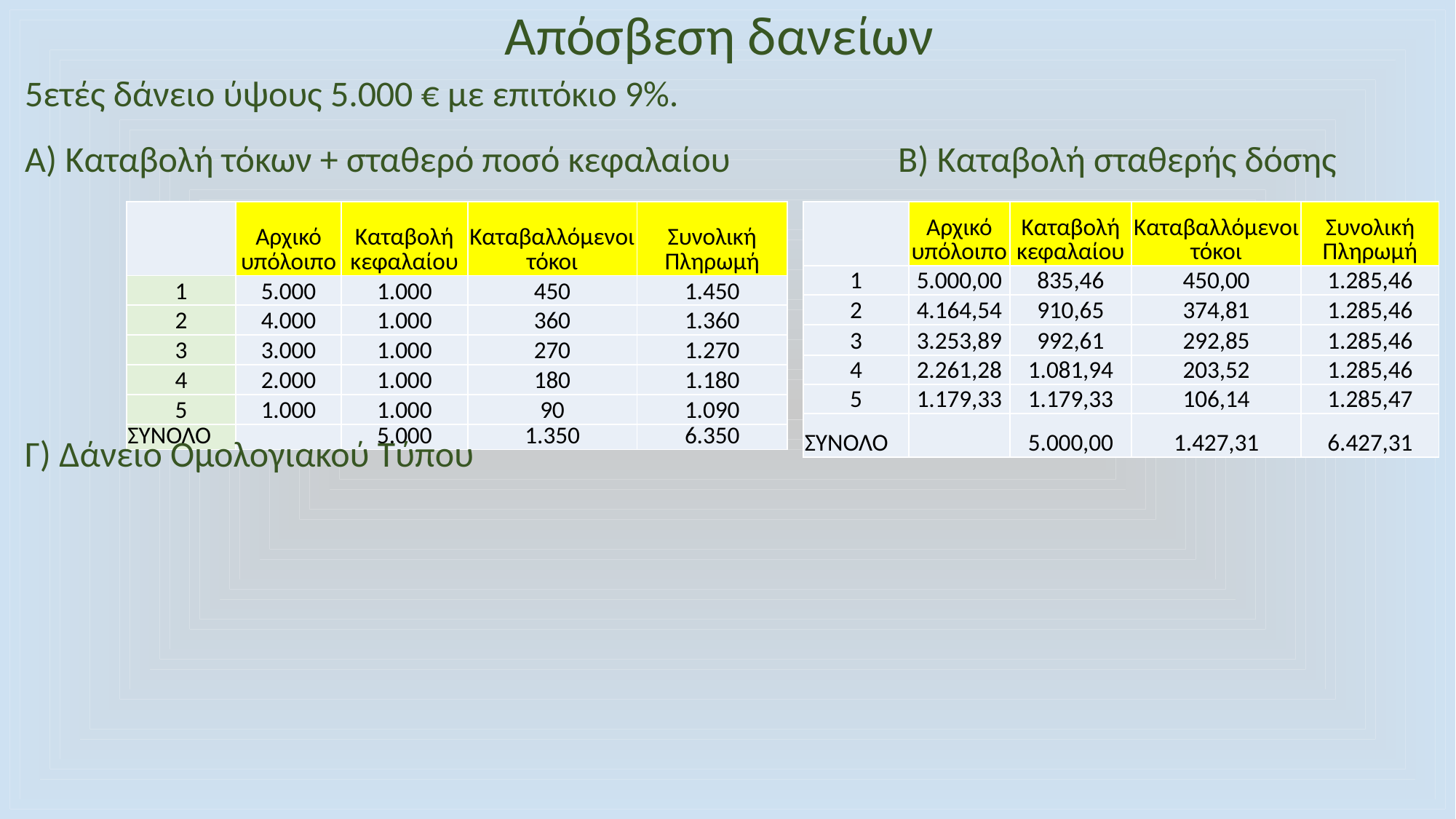

# Απόσβεση δανείων
5ετές δάνειο ύψους 5.000 € με επιτόκιο 9%.

Α) Καταβολή τόκων + σταθερό ποσό κεφαλαίου		Β) Καταβολή σταθερής δόσης

Γ) Δάνειο Ομολογιακού Τύπου

|  | Αρχικό υπόλοιπο | Καταβολή κεφαλαίου | Καταβαλλόμενοι τόκοι | Συνολική Πληρωμή |
| --- | --- | --- | --- | --- |
| 1 | 5.000 | 1.000 | 450 | 1.450 |
| 2 | 4.000 | 1.000 | 360 | 1.360 |
| 3 | 3.000 | 1.000 | 270 | 1.270 |
| 4 | 2.000 | 1.000 | 180 | 1.180 |
| 5 | 1.000 | 1.000 | 90 | 1.090 |
| ΣΥΝΟΛΟ |  | 5.000 | 1.350 | 6.350 |
|  | Αρχικό υπόλοιπο | Καταβολή κεφαλαίου | Καταβαλλόμενοι τόκοι | Συνολική Πληρωμή |
| --- | --- | --- | --- | --- |
| 1 | 5.000,00 | 835,46 | 450,00 | 1.285,46 |
| 2 | 4.164,54 | 910,65 | 374,81 | 1.285,46 |
| 3 | 3.253,89 | 992,61 | 292,85 | 1.285,46 |
| 4 | 2.261,28 | 1.081,94 | 203,52 | 1.285,46 |
| 5 | 1.179,33 | 1.179,33 | 106,14 | 1.285,47 |
| ΣΥΝΟΛΟ |  | 5.000,00 | 1.427,31 | 6.427,31 |